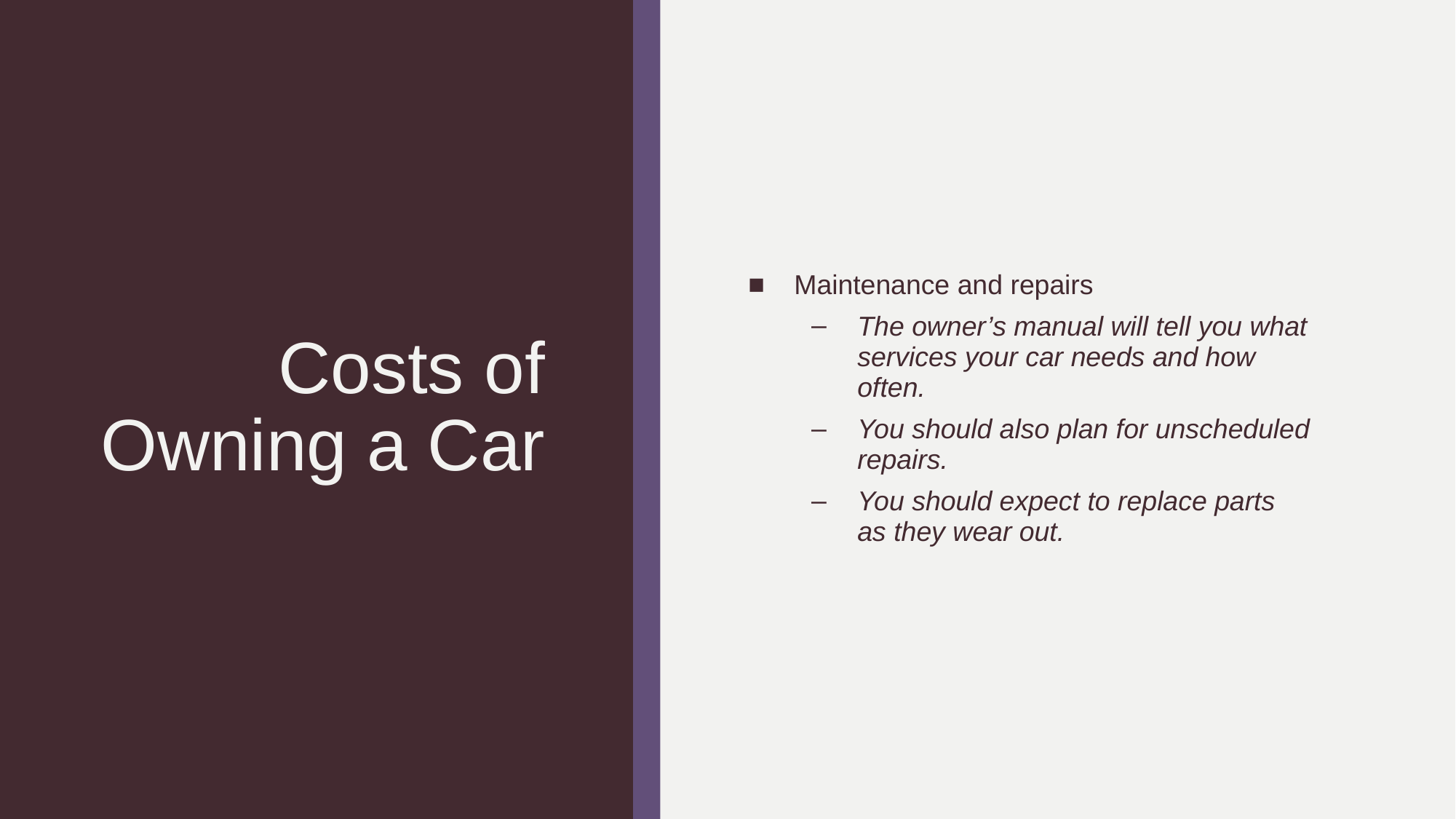

# Costs of Owning a Car
Maintenance and repairs
The owner’s manual will tell you what services your car needs and how often.
You should also plan for unscheduled repairs.
You should expect to replace parts as they wear out.